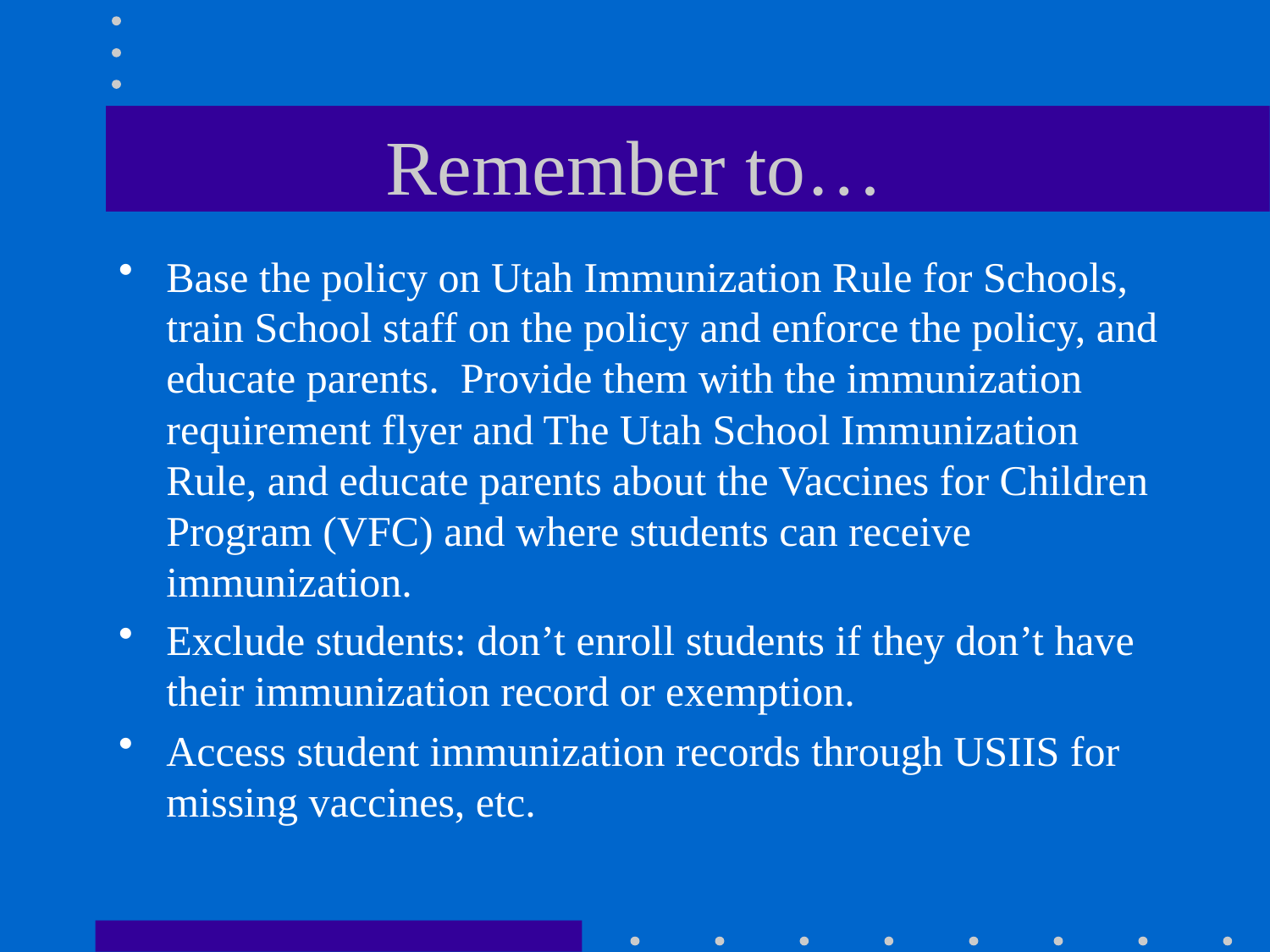

# Remember to…
Base the policy on Utah Immunization Rule for Schools, train School staff on the policy and enforce the policy, and educate parents.  Provide them with the immunization requirement flyer and The Utah School Immunization Rule, and educate parents about the Vaccines for Children Program (VFC) and where students can receive immunization.
Exclude students: don’t enroll students if they don’t have their immunization record or exemption.
Access student immunization records through USIIS for missing vaccines, etc.